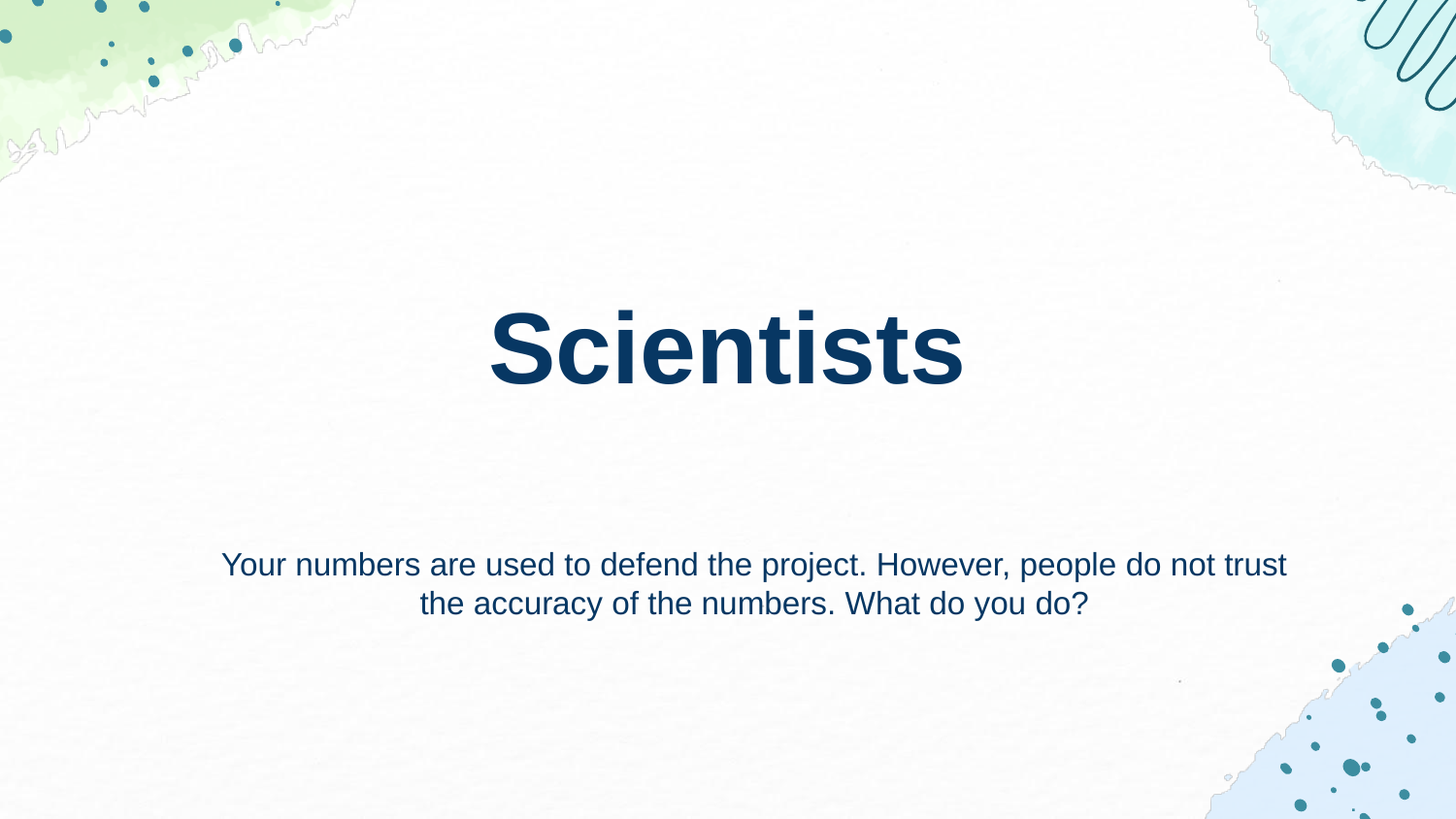

# Scientists
Your numbers are used to defend the project. However, people do not trust the accuracy of the numbers. What do you do?